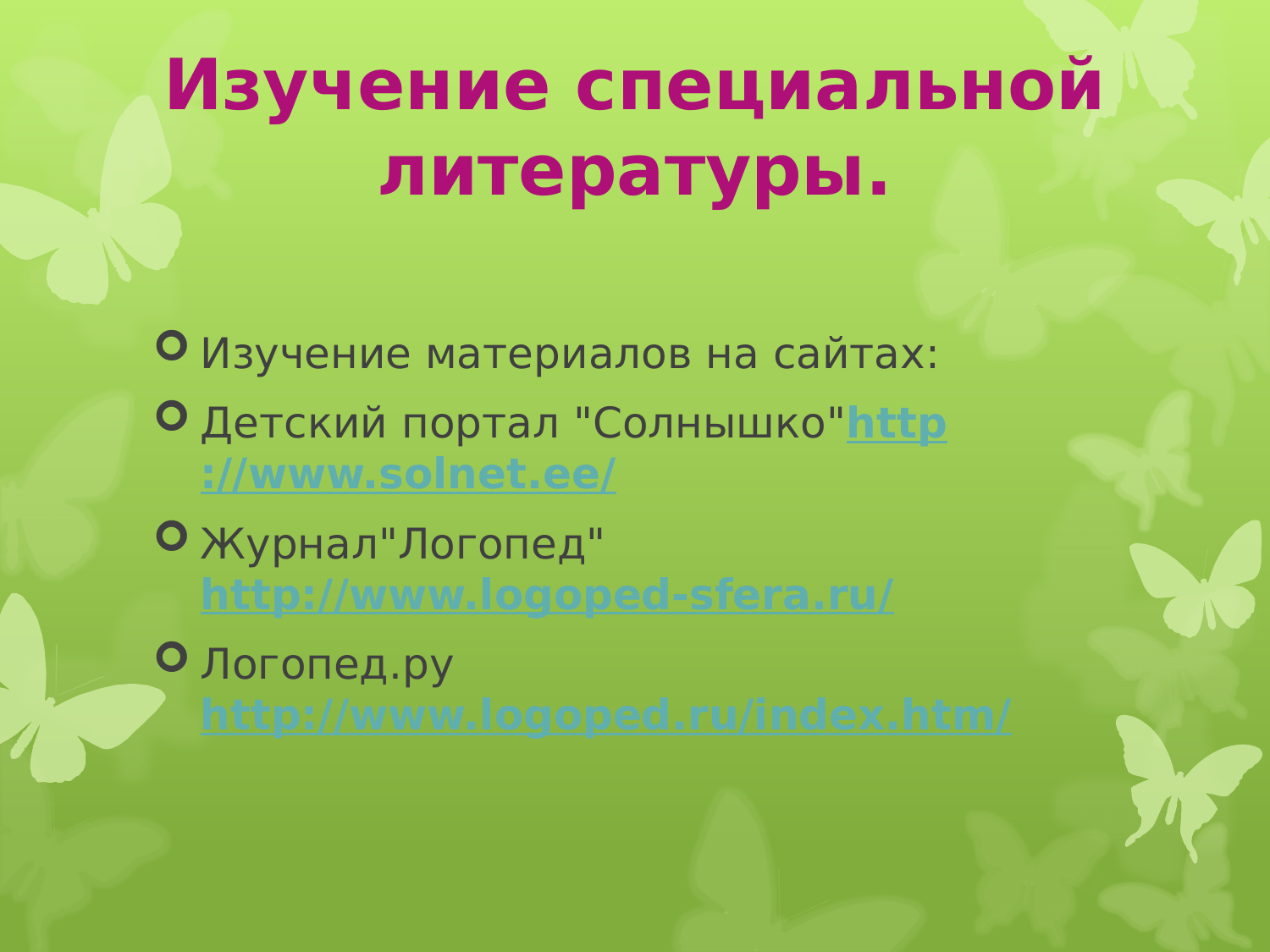

# Изучение специальной литературы.
Изучение материалов на сайтах:
Детский портал "Солнышко"http://www.solnet.ee/
Журнал"Логопед" 
http://www.logoped-sfera.ru/
Логопед.ру http://www.logoped.ru/index.htm/